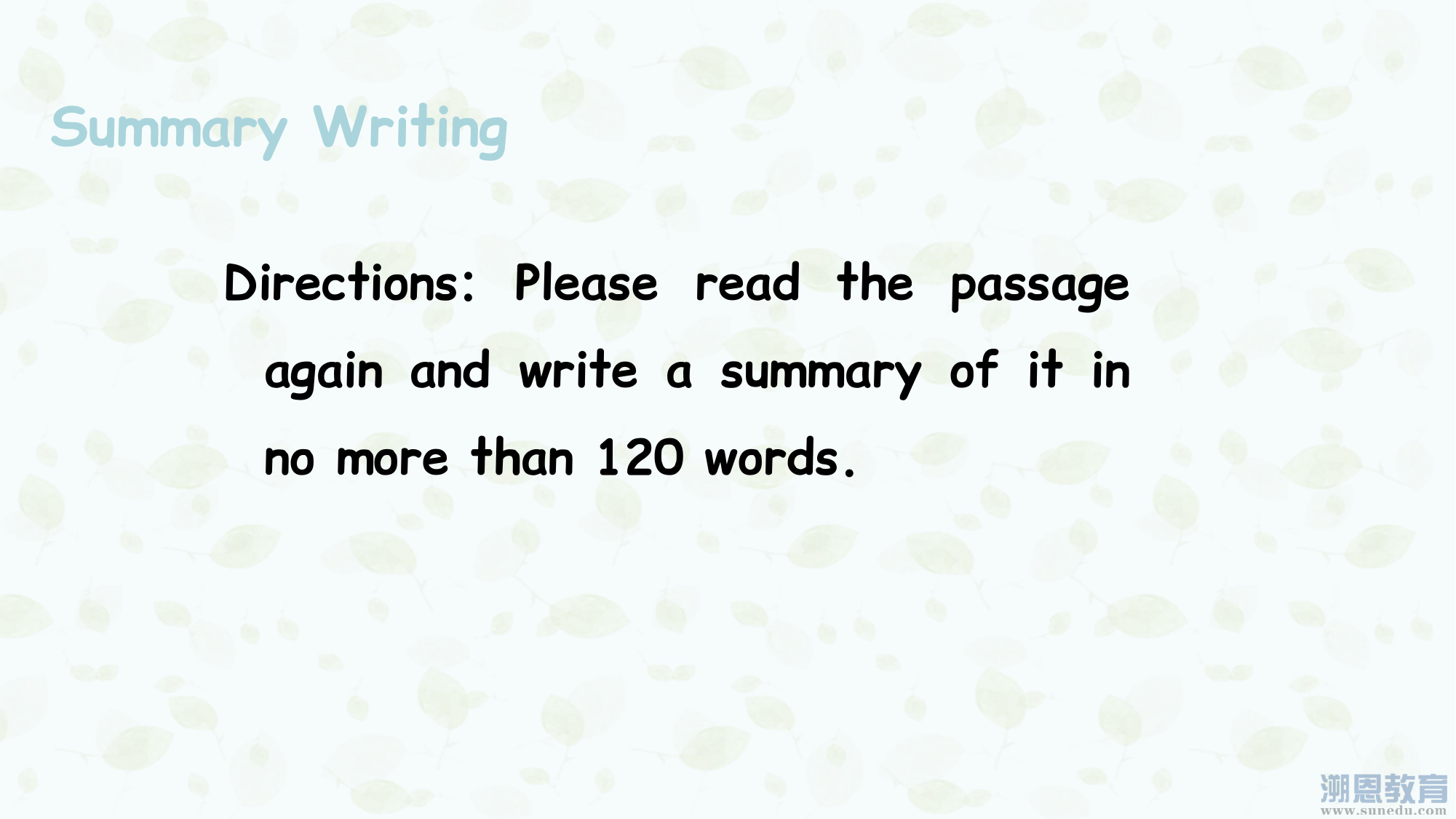

Summary Writing
Directions: Please read the passage again and write a summary of it in no more than 120 words.